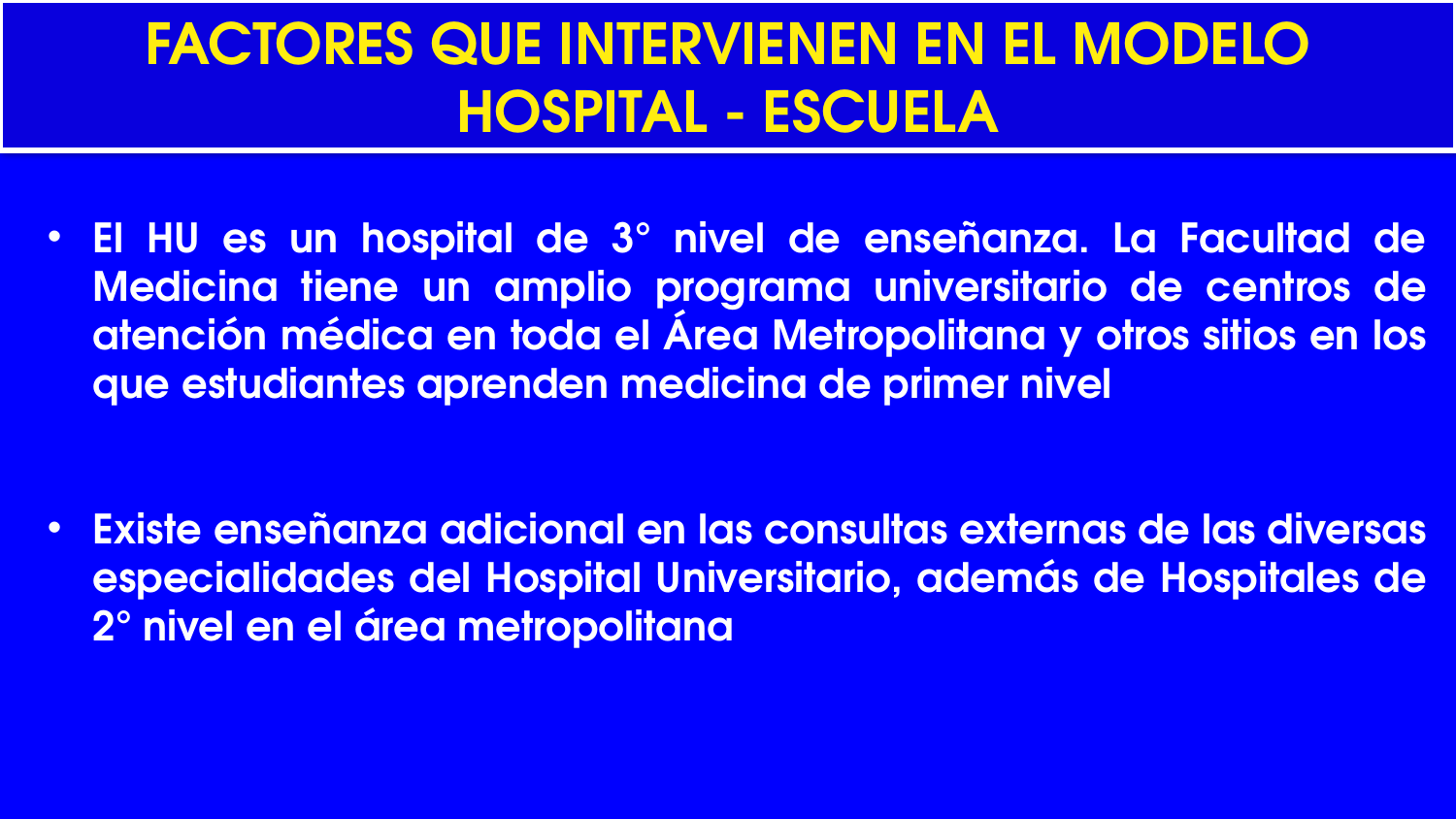

FACTORES QUE INTERVIENEN EN EL MODELO HOSPITAL - ESCUELA
El HU es un hospital de 3° nivel de enseñanza. La Facultad de Medicina tiene un amplio programa universitario de centros de atención médica en toda el Área Metropolitana y otros sitios en los que estudiantes aprenden medicina de primer nivel

Existe enseñanza adicional en las consultas externas de las diversas especialidades del Hospital Universitario, además de Hospitales de 2° nivel en el área metropolitana